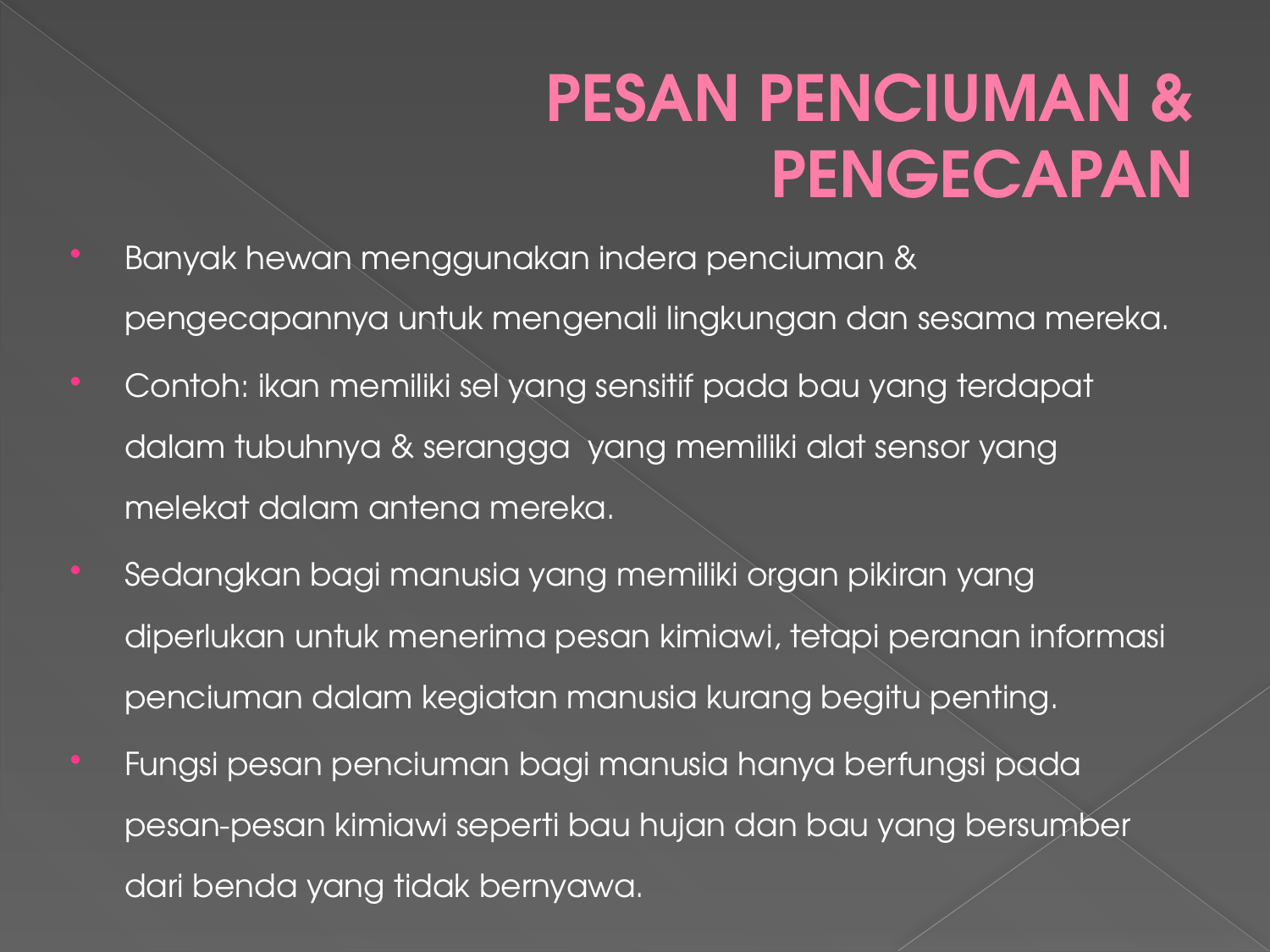

# PESAN PENCIUMAN & PENGECAPAN
Banyak hewan menggunakan indera penciuman & pengecapannya untuk mengenali lingkungan dan sesama mereka.
Contoh: ikan memiliki sel yang sensitif pada bau yang terdapat dalam tubuhnya & serangga  yang memiliki alat sensor yang melekat dalam antena mereka.
Sedangkan bagi manusia yang memiliki organ pikiran yang diperlukan untuk menerima pesan kimiawi, tetapi peranan informasi penciuman dalam kegiatan manusia kurang begitu penting.
Fungsi pesan penciuman bagi manusia hanya berfungsi pada pesan-pesan kimiawi seperti bau hujan dan bau yang bersumber dari benda yang tidak bernyawa.